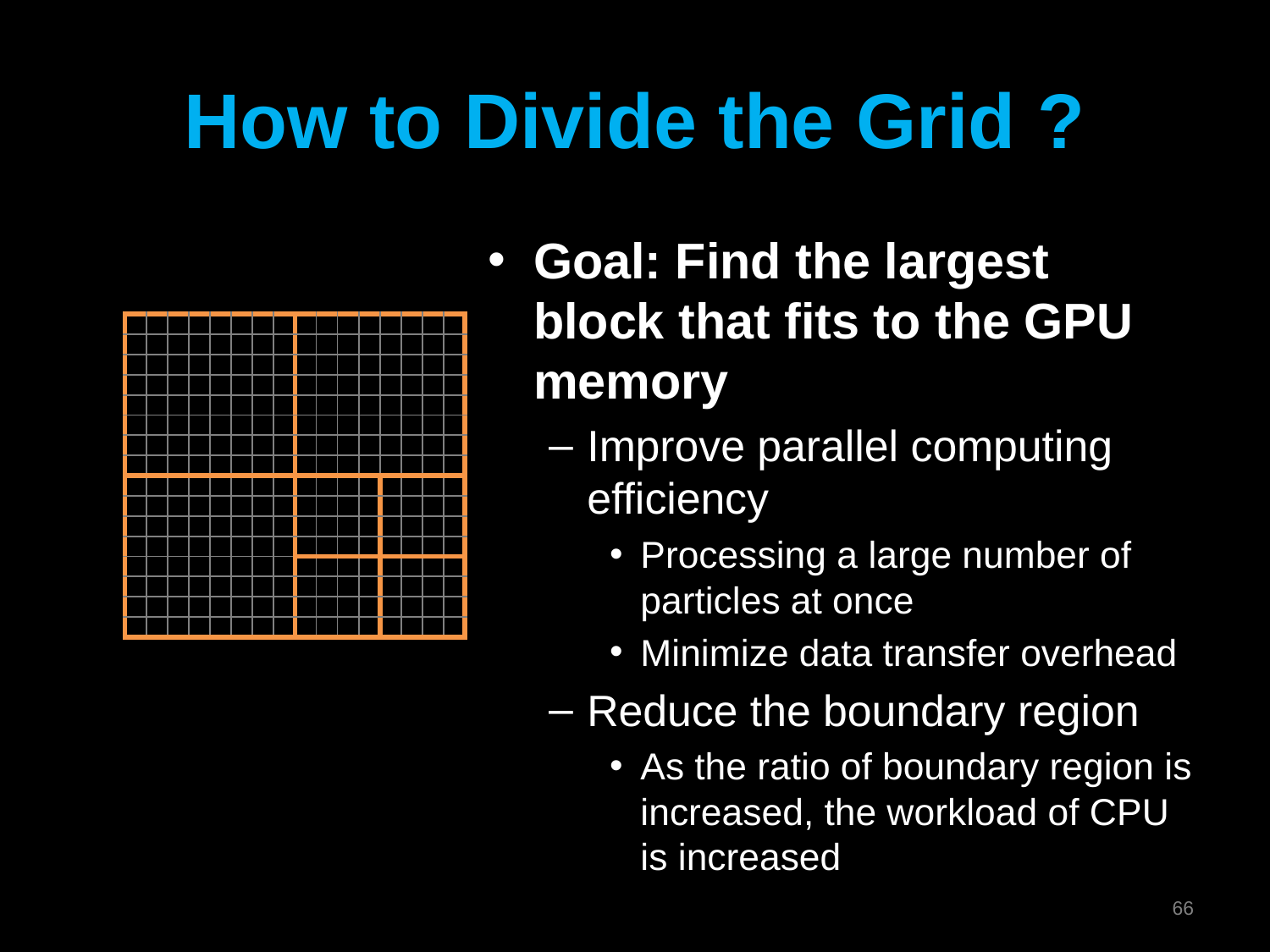

# How to Divide the Grid ?
Goal: Find the largest block that fits to the GPU memory
Improve parallel computing efficiency
Processing a large number of particles at once
Minimize data transfer overhead
Reduce the boundary region
As the ratio of boundary region is increased, the workload of CPU is increased

|  |  |  |  |  |  |  |  |  |  |  |  |  |  |  |  |
| --- | --- | --- | --- | --- | --- | --- | --- | --- | --- | --- | --- | --- | --- | --- | --- |
|  |  |  |  |  |  |  |  |  |  |  |  |  |  |  |  |
|  |  |  |  |  |  |  |  |  |  |  |  |  |  |  |  |
|  |  |  |  |  |  |  |  |  |  |  |  |  |  |  |  |
|  |  |  |  |  |  |  |  |  |  |  |  |  |  |  |  |
|  |  |  |  |  |  |  |  |  |  |  |  |  |  |  |  |
|  |  |  |  |  |  |  |  |  |  |  |  |  |  |  |  |
|  |  |  |  |  |  |  |  |  |  |  |  |  |  |  |  |
|  |  |  |  |  |  |  |  |  |  |  |  |  |  |  |  |
|  |  |  |  |  |  |  |  |  |  |  |  |  |  |  |  |
|  |  |  |  |  |  |  |  |  |  |  |  |  |  |  |  |
|  |  |  |  |  |  |  |  |  |  |  |  |  |  |  |  |
|  |  |  |  |  |  |  |  |  |  |  |  |  |  |  |  |
|  |  |  |  |  |  |  |  |  |  |  |  |  |  |  |  |
|  |  |  |  |  |  |  |  |  |  |  |  |  |  |  |  |
|  |  |  |  |  |  |  |  |  |  |  |  |  |  |  |  |
66